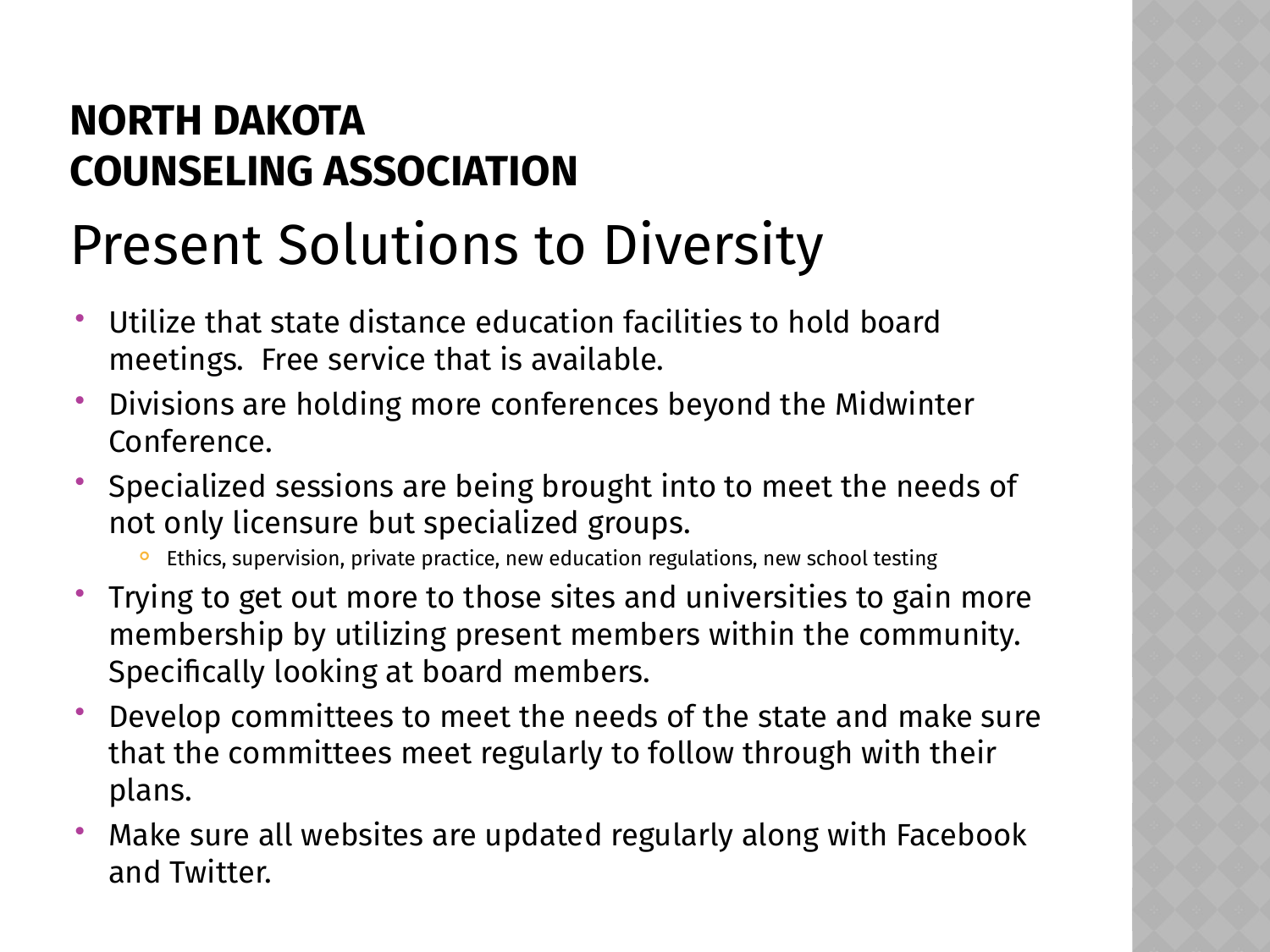

# North Dakota Counseling Association
Present Solutions to Diversity

Utilize that state distance education facilities to hold board meetings.  Free service that is available.
Divisions are holding more conferences beyond the Midwinter Conference.
Specialized sessions are being brought into to meet the needs of not only licensure but specialized groups.
Ethics, supervision, private practice, new education regulations, new school testing
Trying to get out more to those sites and universities to gain more membership by utilizing present members within the community.  Specifically looking at board members.
Develop committees to meet the needs of the state and make sure that the committees meet regularly to follow through with their plans.
Make sure all websites are updated regularly along with Facebook and Twitter.